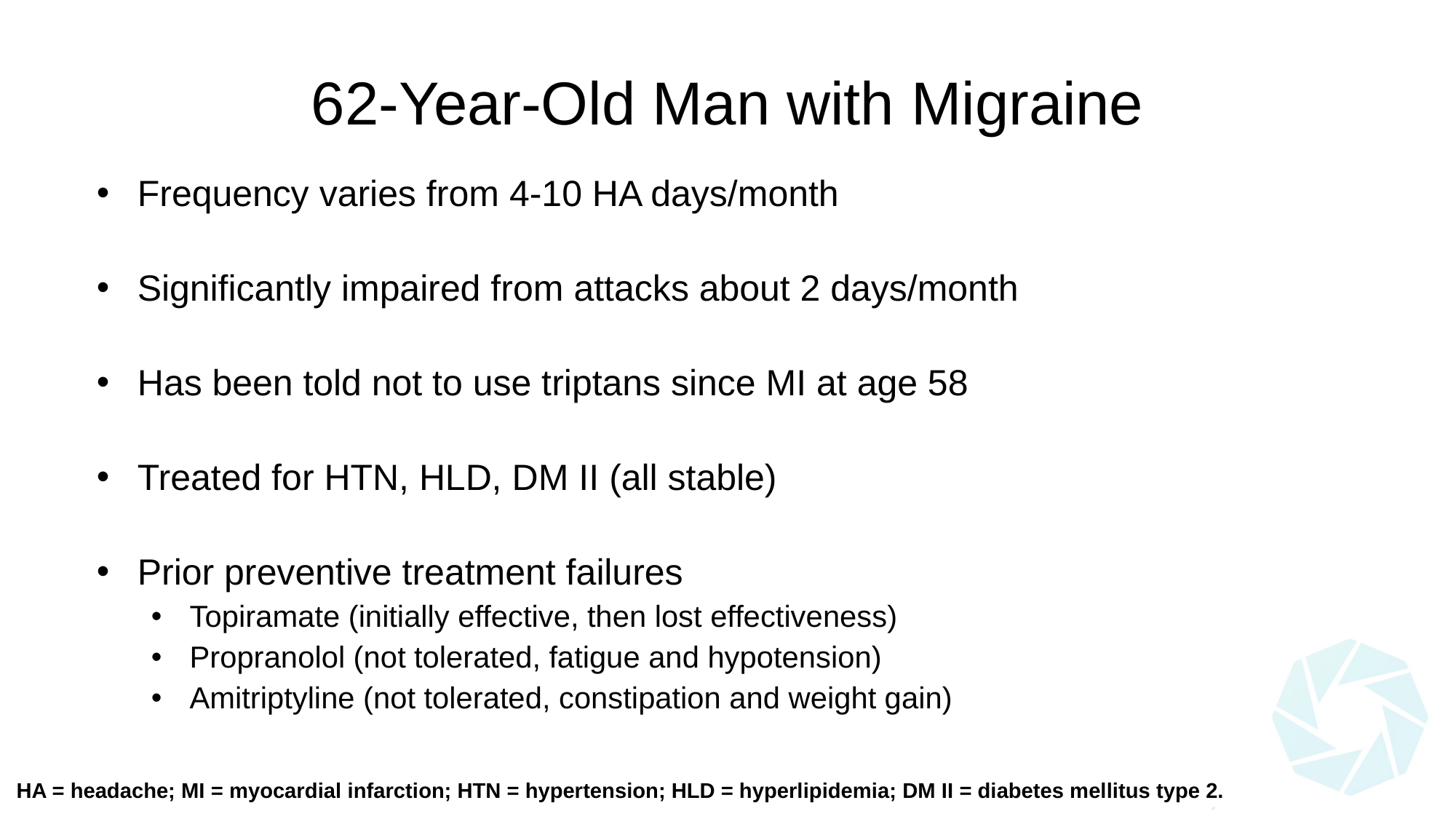

# 62-Year-Old Man with Migraine
Frequency varies from 4-10 HA days/month

Significantly impaired from attacks about 2 days/month

Has been told not to use triptans since MI at age 58

Treated for HTN, HLD, DM II (all stable)

Prior preventive treatment failures
Topiramate (initially effective, then lost effectiveness)
Propranolol (not tolerated, fatigue and hypotension)
Amitriptyline (not tolerated, constipation and weight gain)
HA = headache; MI = myocardial infarction; HTN = hypertension; HLD = hyperlipidemia; DM II = diabetes mellitus type 2.